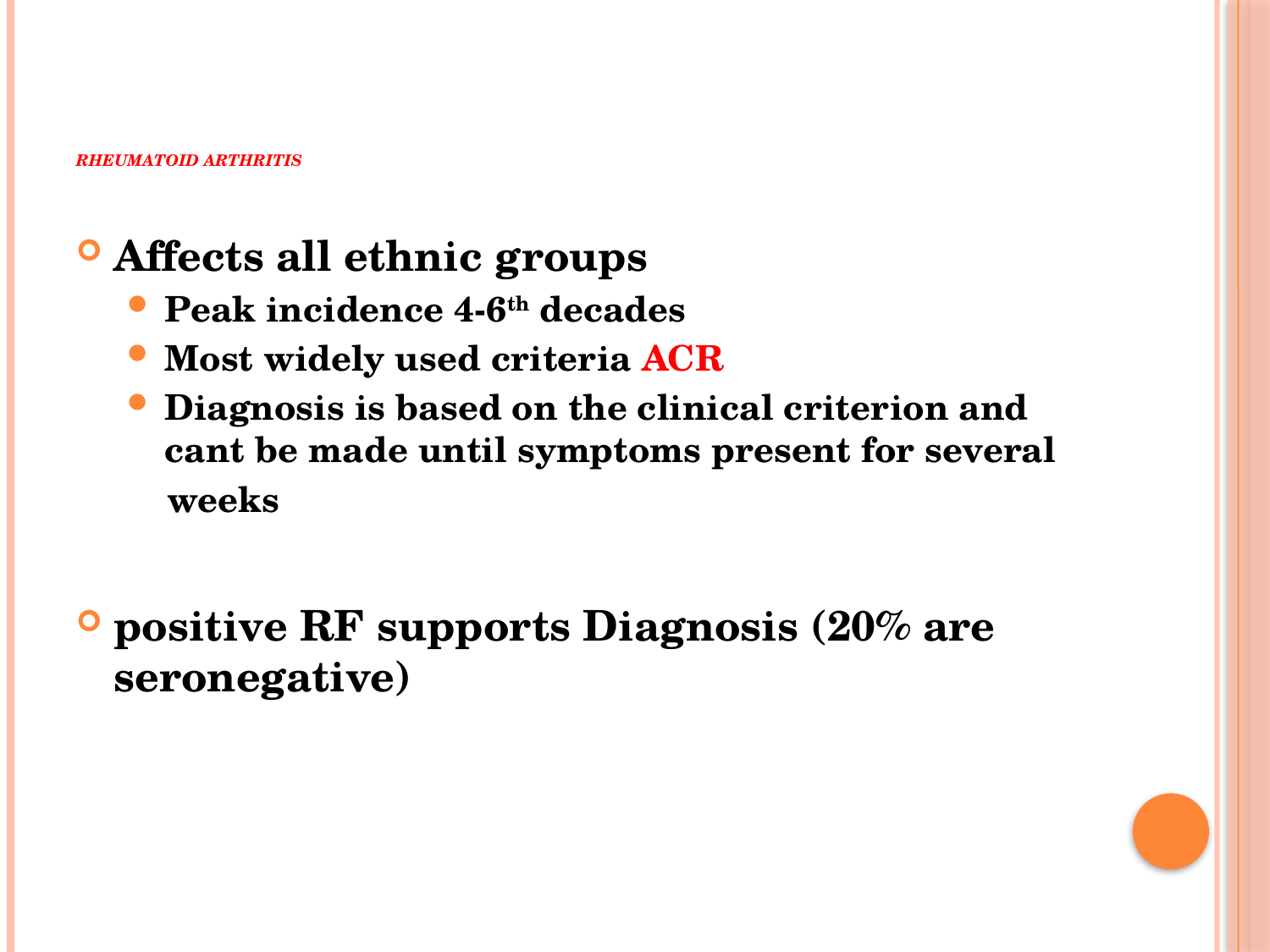

# Rheumatoid Arthritis
Affects all ethnic groups
Peak incidence 4-6th decades
Most widely used criteria ACR
Diagnosis is based on the clinical criterion and cant be made until symptoms present for several
    weeks

positive RF supports Diagnosis (20% are seronegative)